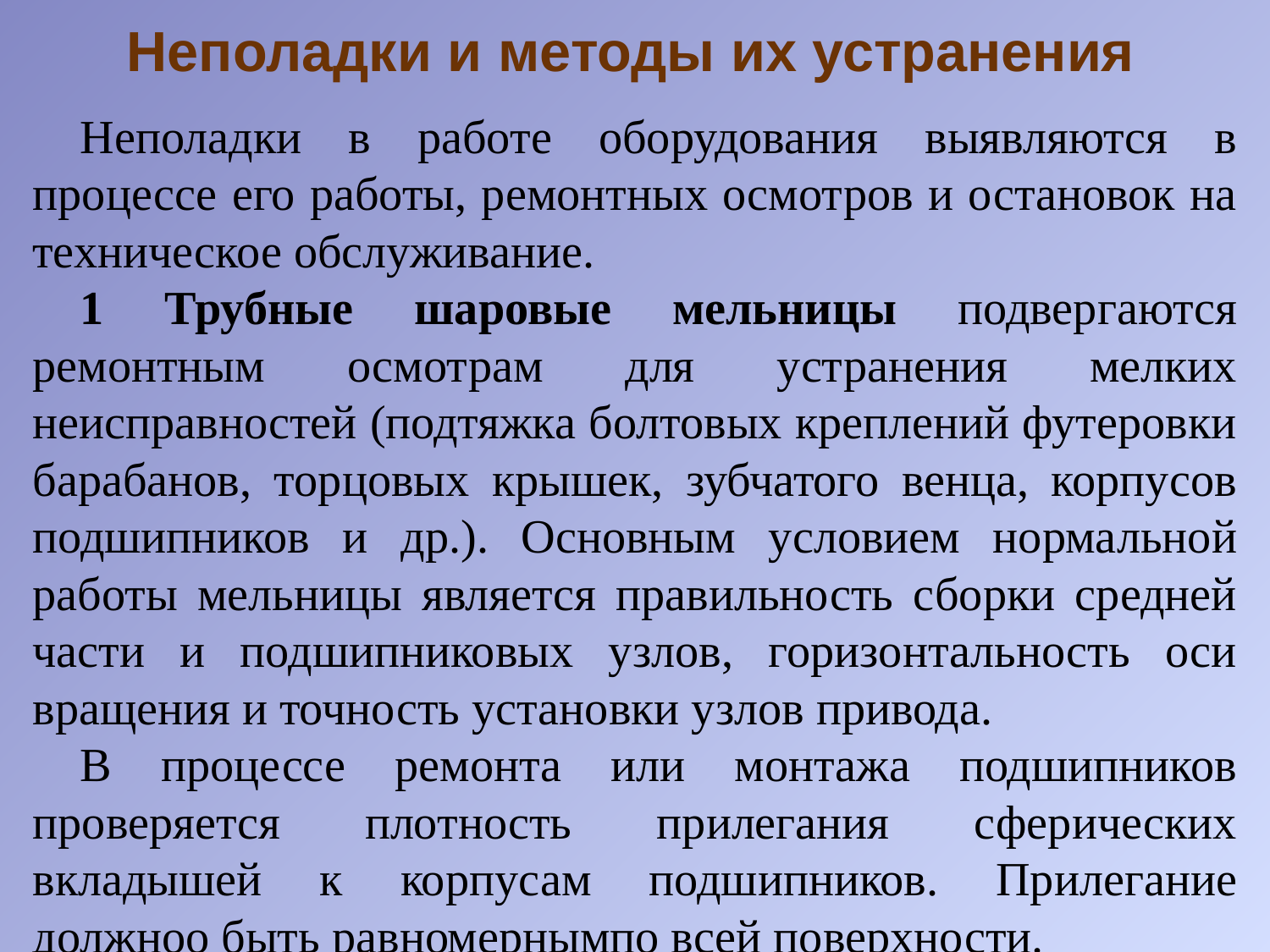

# Неполадки и методы их устранения
Неполадки в работе оборудования выявляются в процессе его работы, ремонтных осмотров и остановок на техническое обслуживание.
1 Трубные шаровые мельницы подвергаются ремонтным осмотрам для устранения мелких неисправностей (подтяжка болтовых креплений футеровки барабанов, торцовых крышек, зубчатого венца, корпусов подшипников и др.). Основным условием нормальной работы мельницы является правильность сборки средней части и подшипниковых узлов, горизонтальность оси вращения и точность установки узлов привода.
В процессе ремонта или монтажа подшипников проверяется плотность прилегания сферических вкладышей к корпусам подшипников. Прилегание должноо быть равномернымпо всей поверхности.